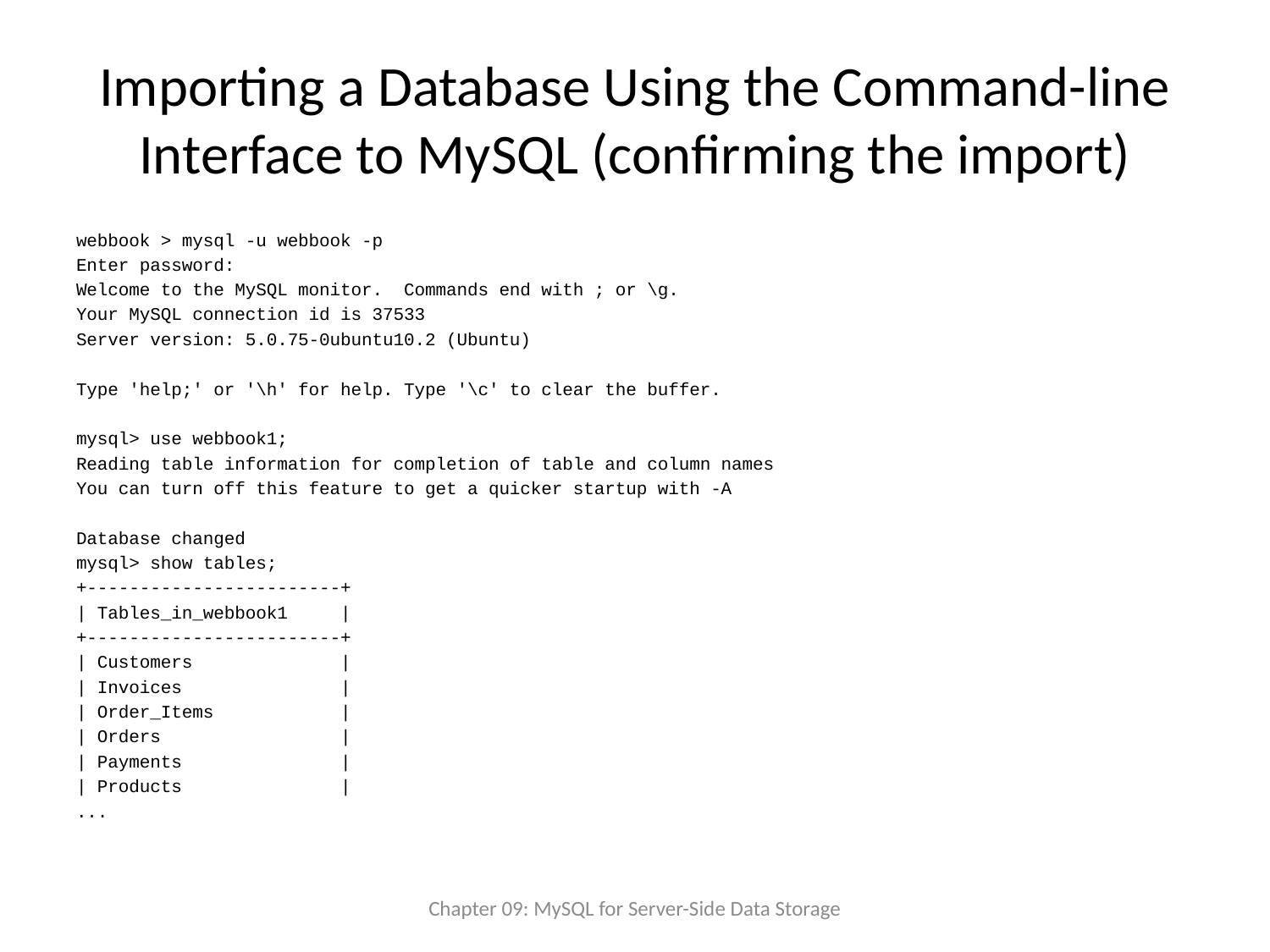

# Importing a Database Using the Command-line Interface to MySQL (confirming the import)
webbook > mysql -u webbook -p
Enter password:
Welcome to the MySQL monitor.  Commands end with ; or \g.
Your MySQL connection id is 37533
Server version: 5.0.75-0ubuntu10.2 (Ubuntu)

Type 'help;' or '\h' for help. Type '\c' to clear the buffer.

mysql> use webbook1;
Reading table information for completion of table and column names
You can turn off this feature to get a quicker startup with -A

Database changed
mysql> show tables;
+------------------------+
| Tables_in_webbook1     |
+------------------------+
| Customers              |
| Invoices               |
| Order_Items            |
| Orders                 |
| Payments               |
| Products               |
...
Chapter 09: MySQL for Server-Side Data Storage